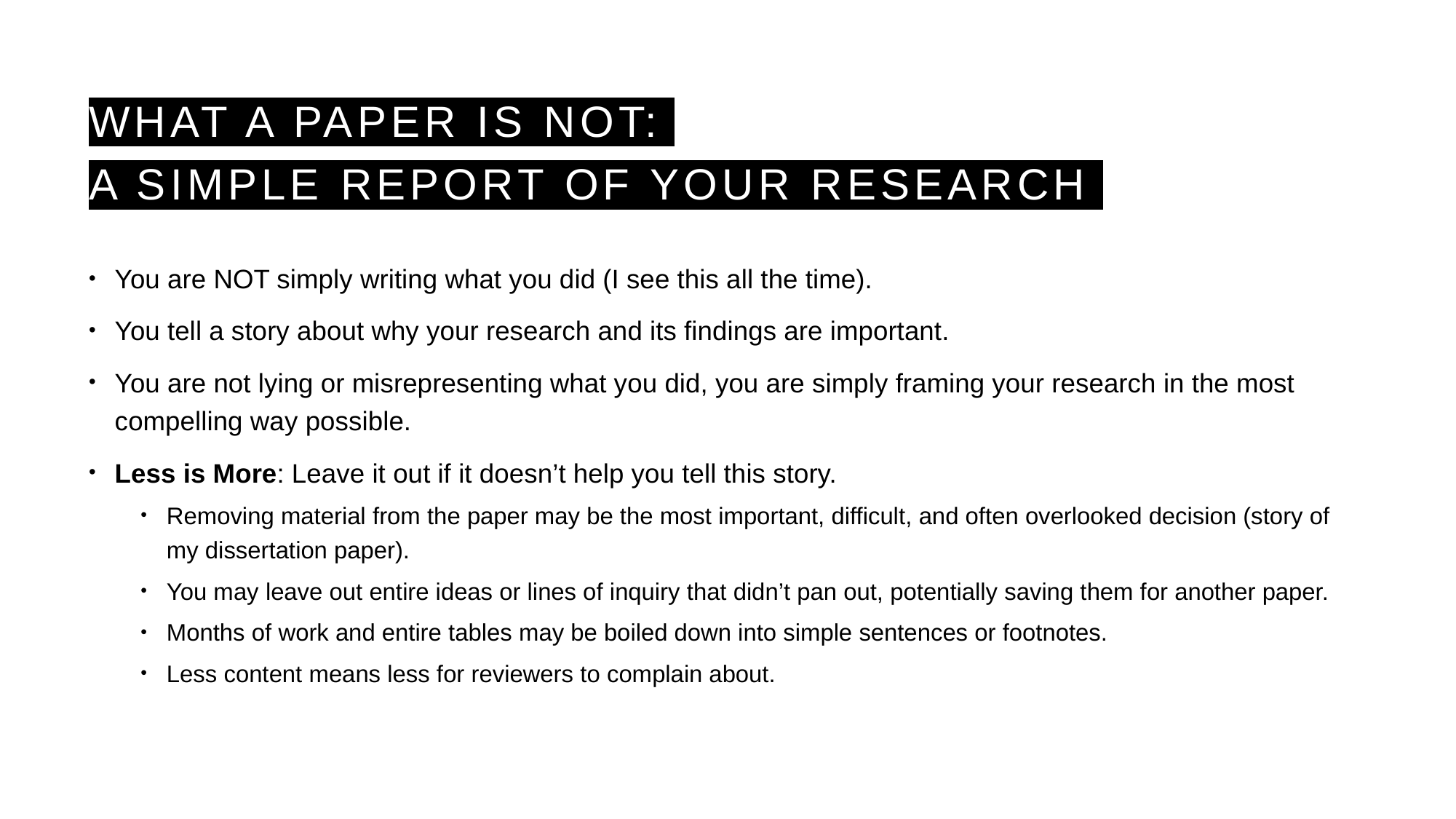

# What a paper is not: A simple report of your research
You are NOT simply writing what you did (I see this all the time).
You tell a story about why your research and its findings are important.
You are not lying or misrepresenting what you did, you are simply framing your research in the most compelling way possible.
Less is More: Leave it out if it doesn’t help you tell this story.
Removing material from the paper may be the most important, difficult, and often overlooked decision (story of my dissertation paper).
You may leave out entire ideas or lines of inquiry that didn’t pan out, potentially saving them for another paper.
Months of work and entire tables may be boiled down into simple sentences or footnotes.
Less content means less for reviewers to complain about.